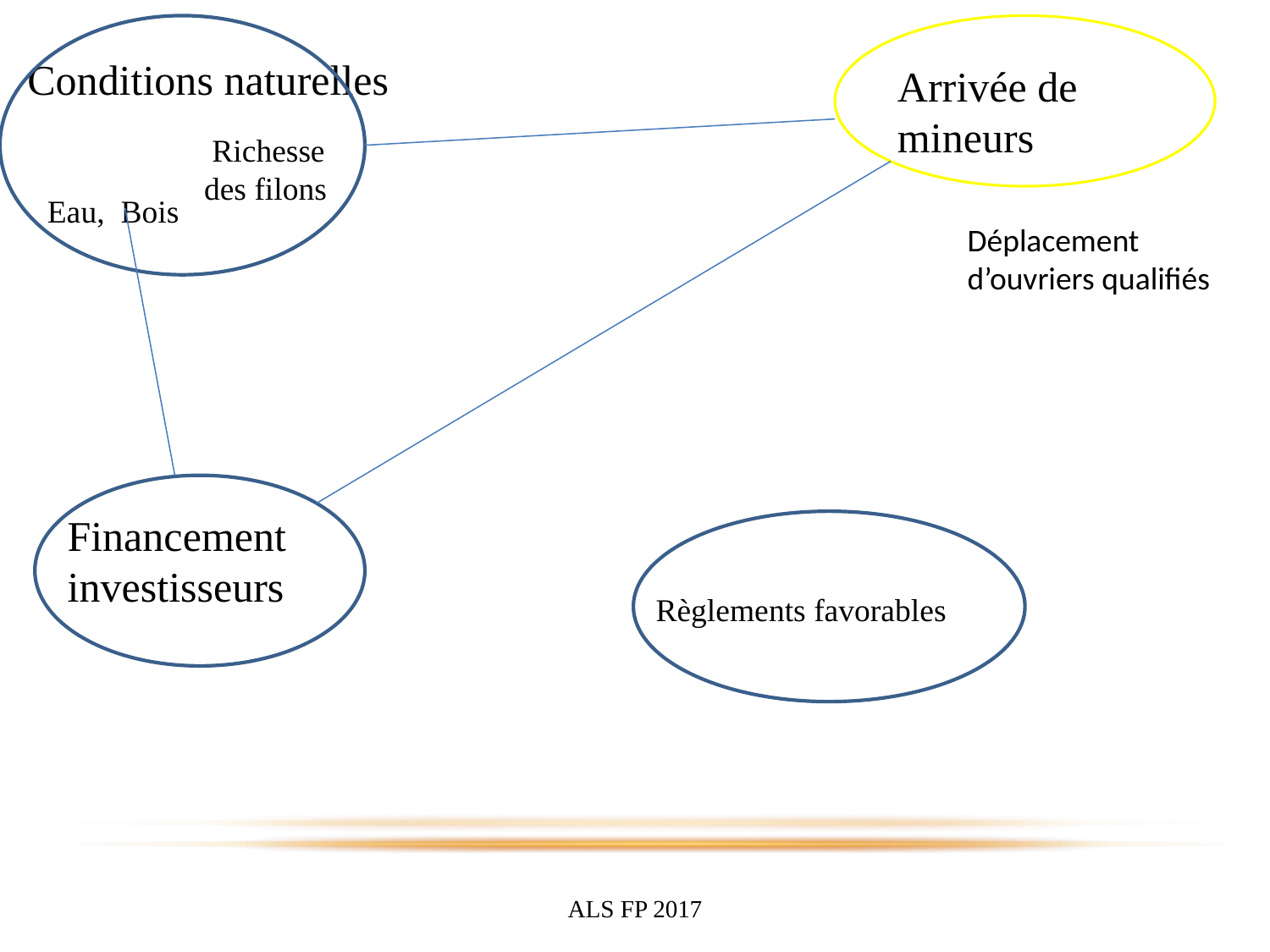

Conditions naturelles
Arrivée de mineurs
  Richesse
 des filons
Eau,  Bois
Déplacement d’ouvriers qualifiés

Financement investisseurs

Règlements favorables
ALS FP 2017